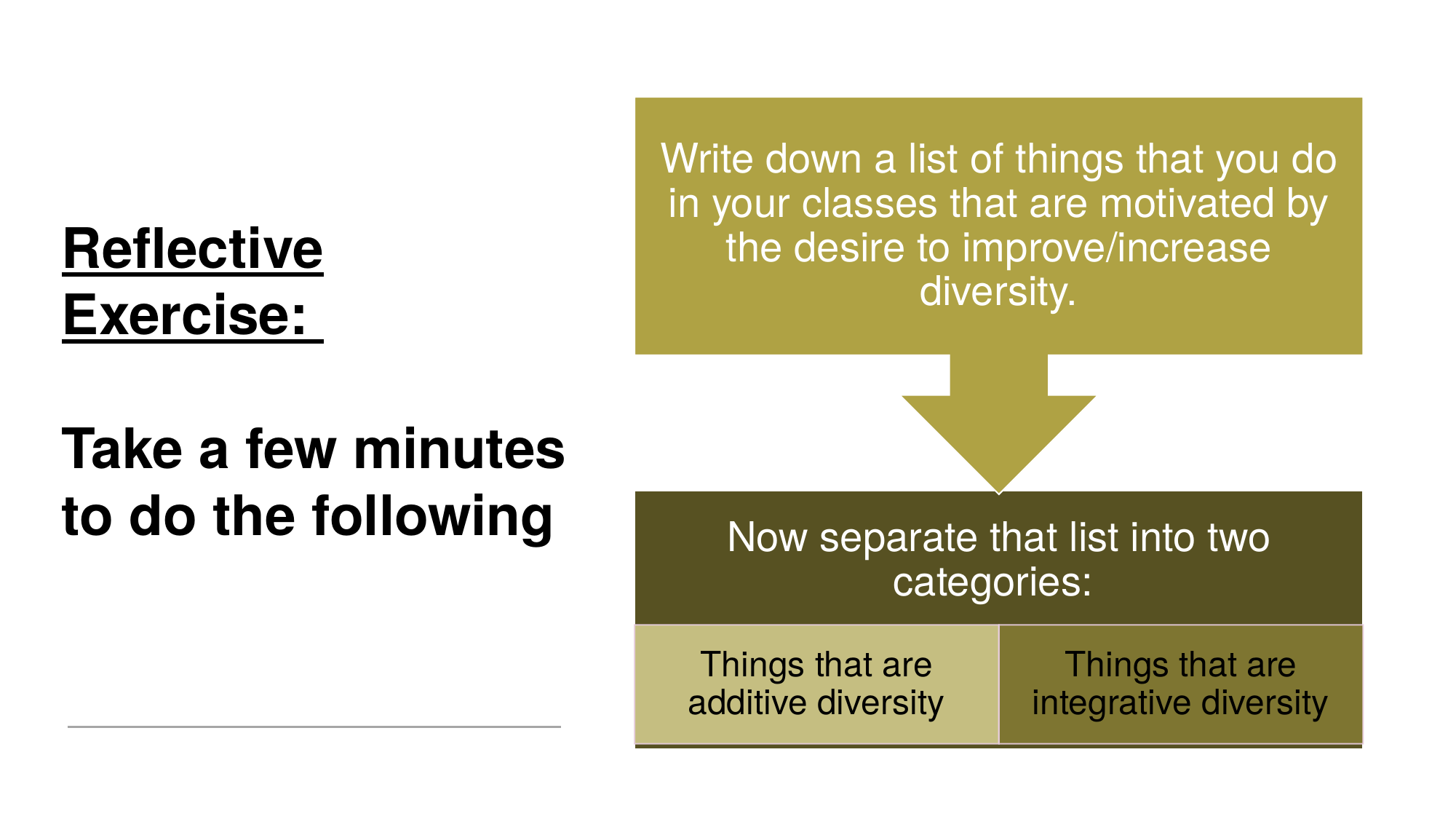

Now separate that list into two categories:
Things that are additive diversity
Things that are integrative diversity
Write down a list of things that you do in your classes that are motivated by the desire to improve/increase diversity.
# Reflective Exercise: Take a few minutes to do the following